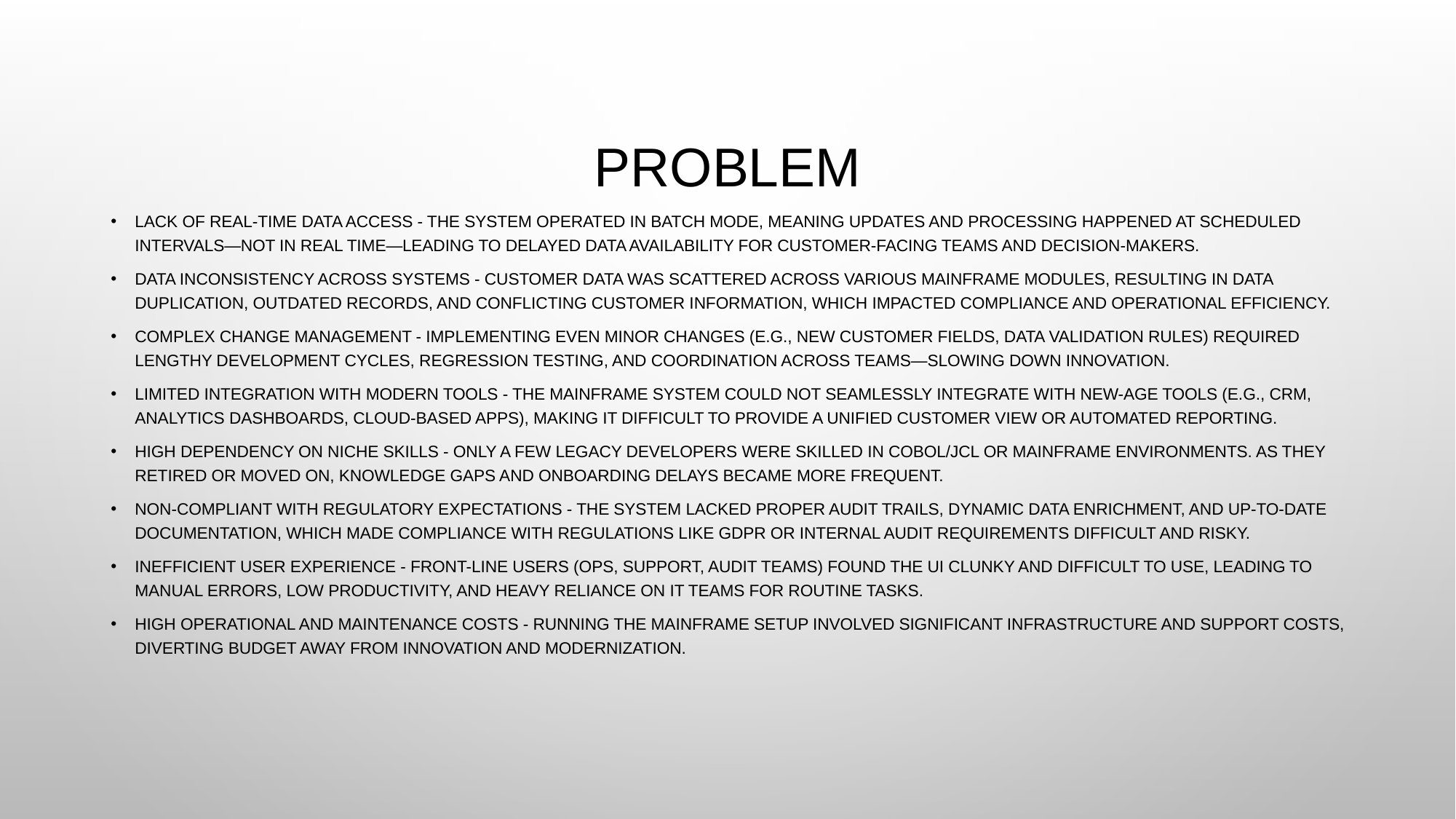

# Problem
Lack of Real-Time Data Access - The system operated in batch mode, meaning updates and processing happened at scheduled intervals—not in real time—leading to delayed data availability for customer-facing teams and decision-makers.
Data Inconsistency Across Systems - Customer data was scattered across various mainframe modules, resulting in data duplication, outdated records, and conflicting customer information, which impacted compliance and operational efficiency.
Complex Change Management - Implementing even minor changes (e.g., new customer fields, data validation rules) required lengthy development cycles, regression testing, and coordination across teams—slowing down innovation.
Limited Integration with Modern Tools - The mainframe system could not seamlessly integrate with new-age tools (e.g., CRM, analytics dashboards, cloud-based apps), making it difficult to provide a unified customer view or automated reporting.
High Dependency on Niche Skills - Only a few legacy developers were skilled in COBOL/JCL or mainframe environments. As they retired or moved on, knowledge gaps and onboarding delays became more frequent.
Non-Compliant with Regulatory Expectations - The system lacked proper audit trails, dynamic data enrichment, and up-to-date documentation, which made compliance with regulations like GDPR or internal audit requirements difficult and risky.
Inefficient User Experience - Front-line users (Ops, Support, Audit teams) found the UI clunky and difficult to use, leading to manual errors, low productivity, and heavy reliance on IT teams for routine tasks.
High Operational and Maintenance Costs - Running the mainframe setup involved significant infrastructure and support costs, diverting budget away from innovation and modernization.